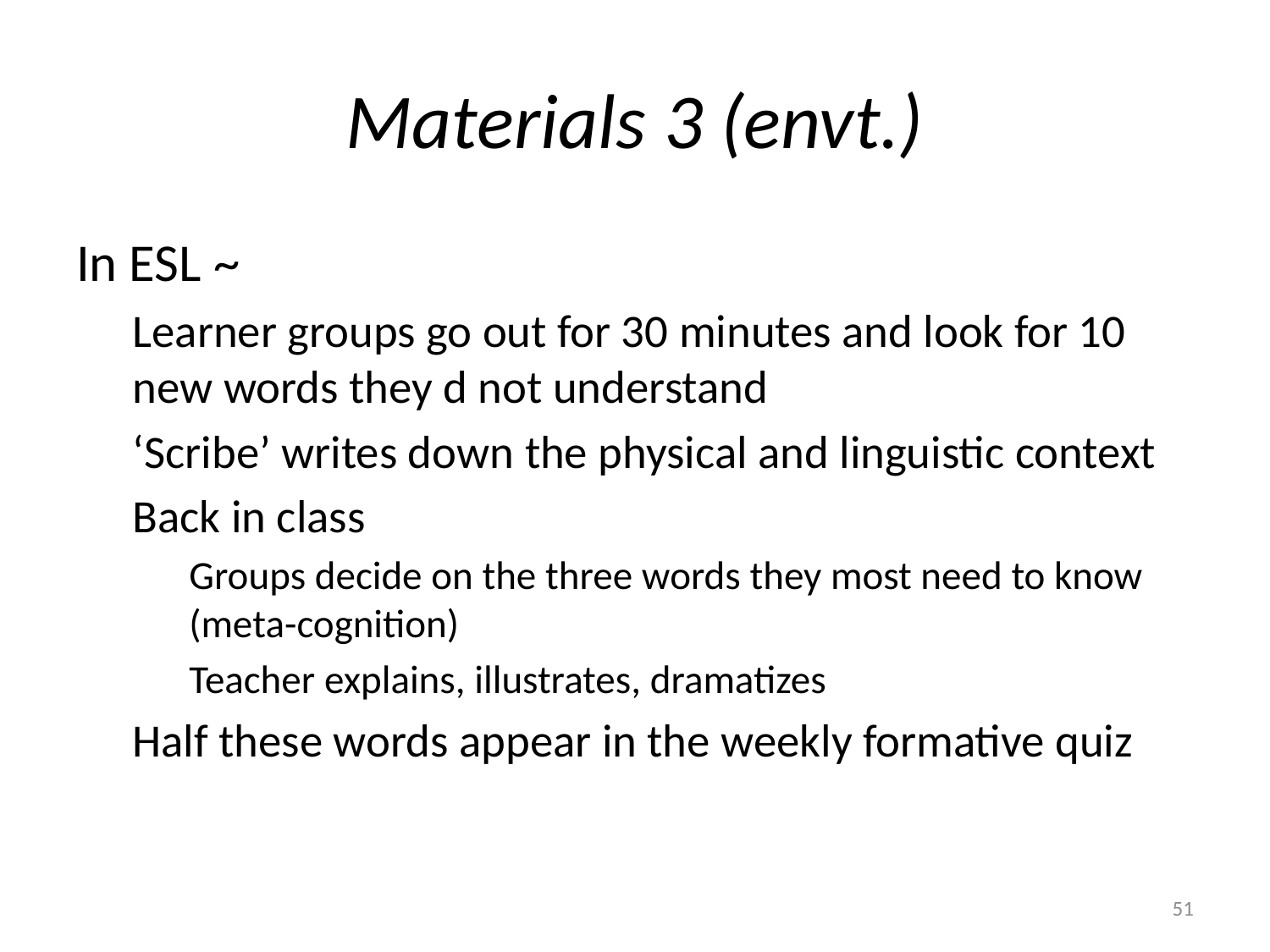

# Materials 3 (envt.)
In ESL ~
Learner groups go out for 30 minutes and look for 10 new words they d not understand
‘Scribe’ writes down the physical and linguistic context
Back in class
Groups decide on the three words they most need to know (meta-cognition)
Teacher explains, illustrates, dramatizes
Half these words appear in the weekly formative quiz

51